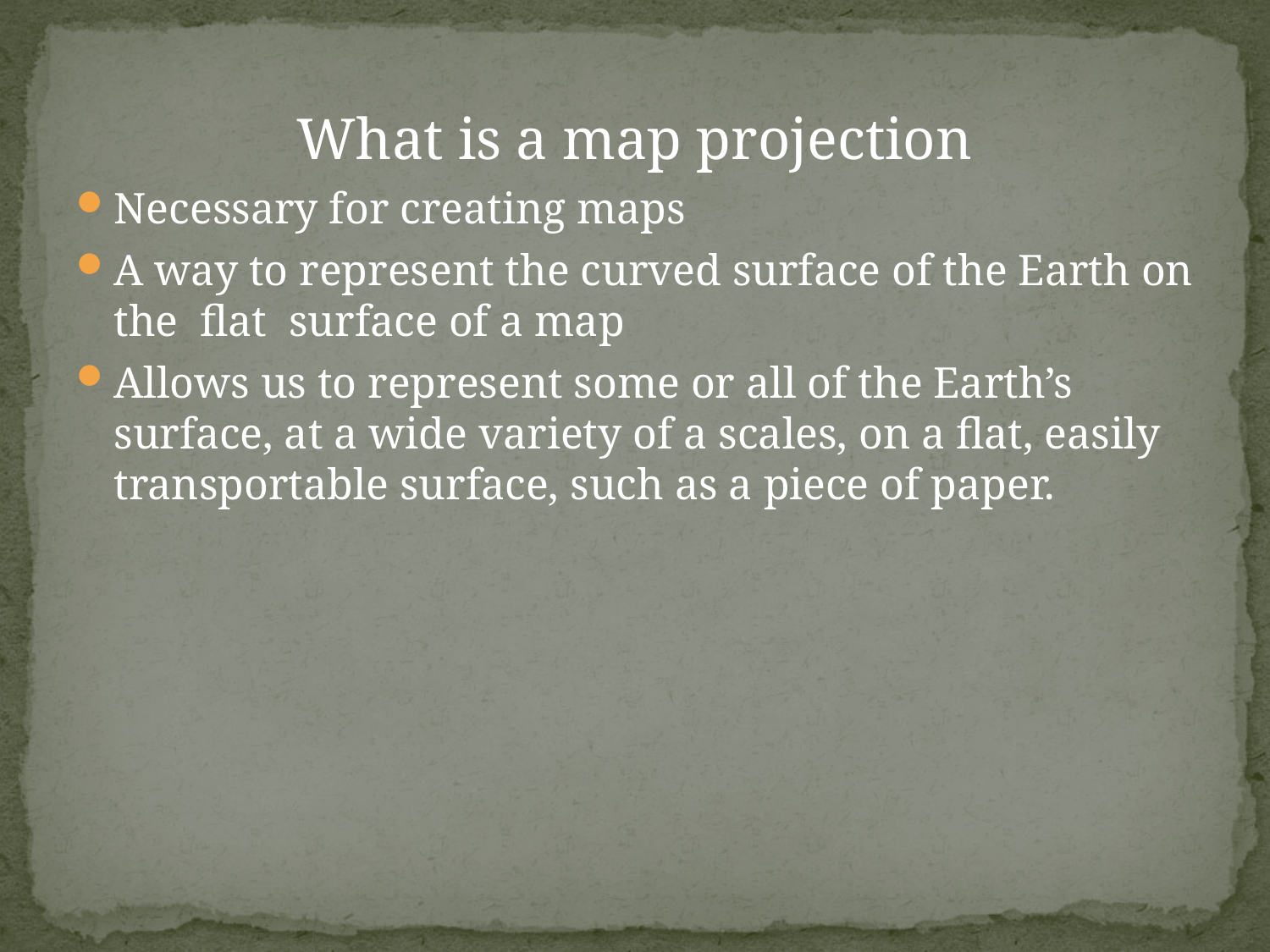

What is a map projection
Necessary for creating maps
A way to represent the curved surface of the Earth on the  flat  surface of a map
Allows us to represent some or all of the Earth’s surface, at a wide variety of a scales, on a flat, easily transportable surface, such as a piece of paper.